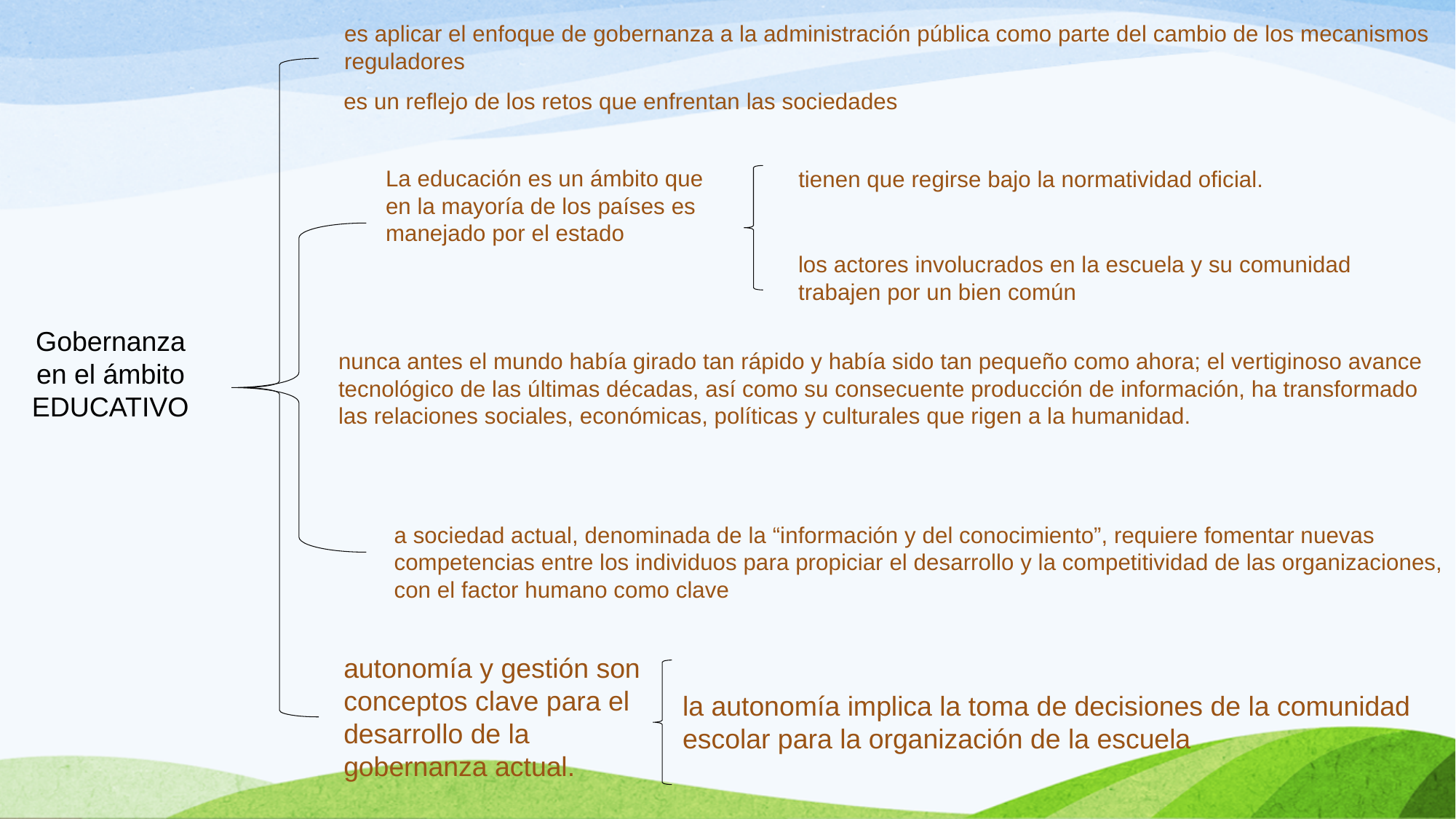

es aplicar el enfoque de gobernanza a la administración pública como parte del cambio de los mecanismos reguladores

es un reflejo de los retos que enfrentan las sociedades
La educación es un ámbito que en la mayoría de los países es manejado por el estado
tienen que regirse bajo la normatividad oficial.

los actores involucrados en la escuela y su comunidad trabajen por un bien común
Gobernanza en el ámbito EDUCATIVO
nunca antes el mundo había girado tan rápido y había sido tan pequeño como ahora; el vertiginoso avance tecnológico de las últimas décadas, así como su consecuente producción de información, ha transformado las relaciones sociales, económicas, políticas y culturales que rigen a la humanidad.
a sociedad actual, denominada de la “información y del conocimiento”, requiere fomentar nuevas competencias entre los individuos para propiciar el desarrollo y la competitividad de las organizaciones, con el factor humano como clave
autonomía y gestión son conceptos clave para el desarrollo de la gobernanza actual.

la autonomía implica la toma de decisiones de la comunidad escolar para la organización de la escuela